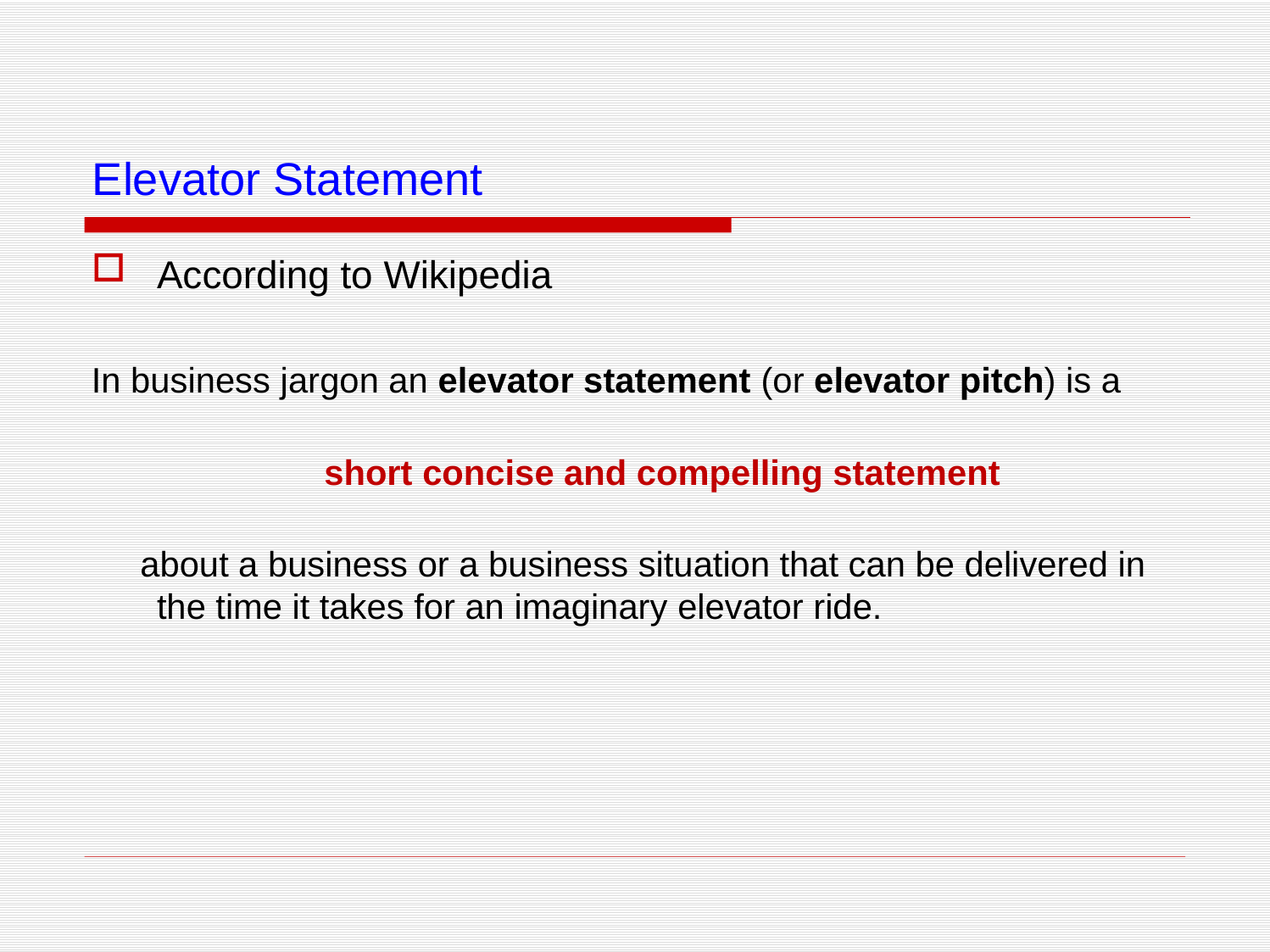

# Elevator Statement
According to Wikipedia

In business jargon an elevator statement (or elevator pitch) is a
	short concise and compelling statement
     about a business or a business situation that can be delivered in the time it takes for an imaginary elevator ride.